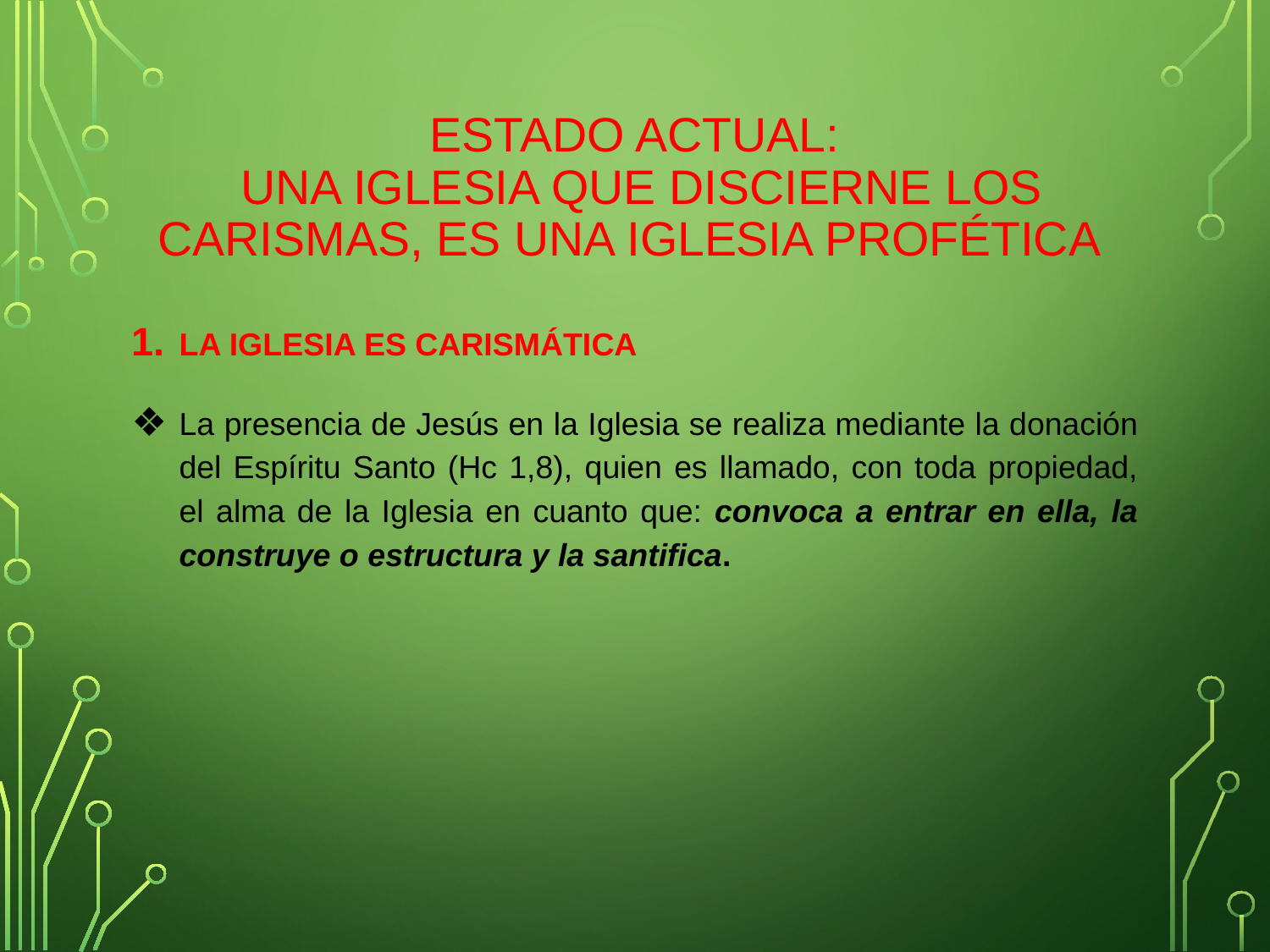

# ESTADO ACTUAL: UNA IGLESIA QUE DISCIERNE LOS CARISMAS, ES UNA IGLESIA PROFÉTICA
LA IGLESIA ES CARISMÁTICA
La presencia de Jesús en la Iglesia se realiza mediante la donación del Espíritu Santo (Hc 1,8), quien es llamado, con toda propiedad, el alma de la Iglesia en cuanto que: convoca a entrar en ella, la construye o estructura y la santifica.